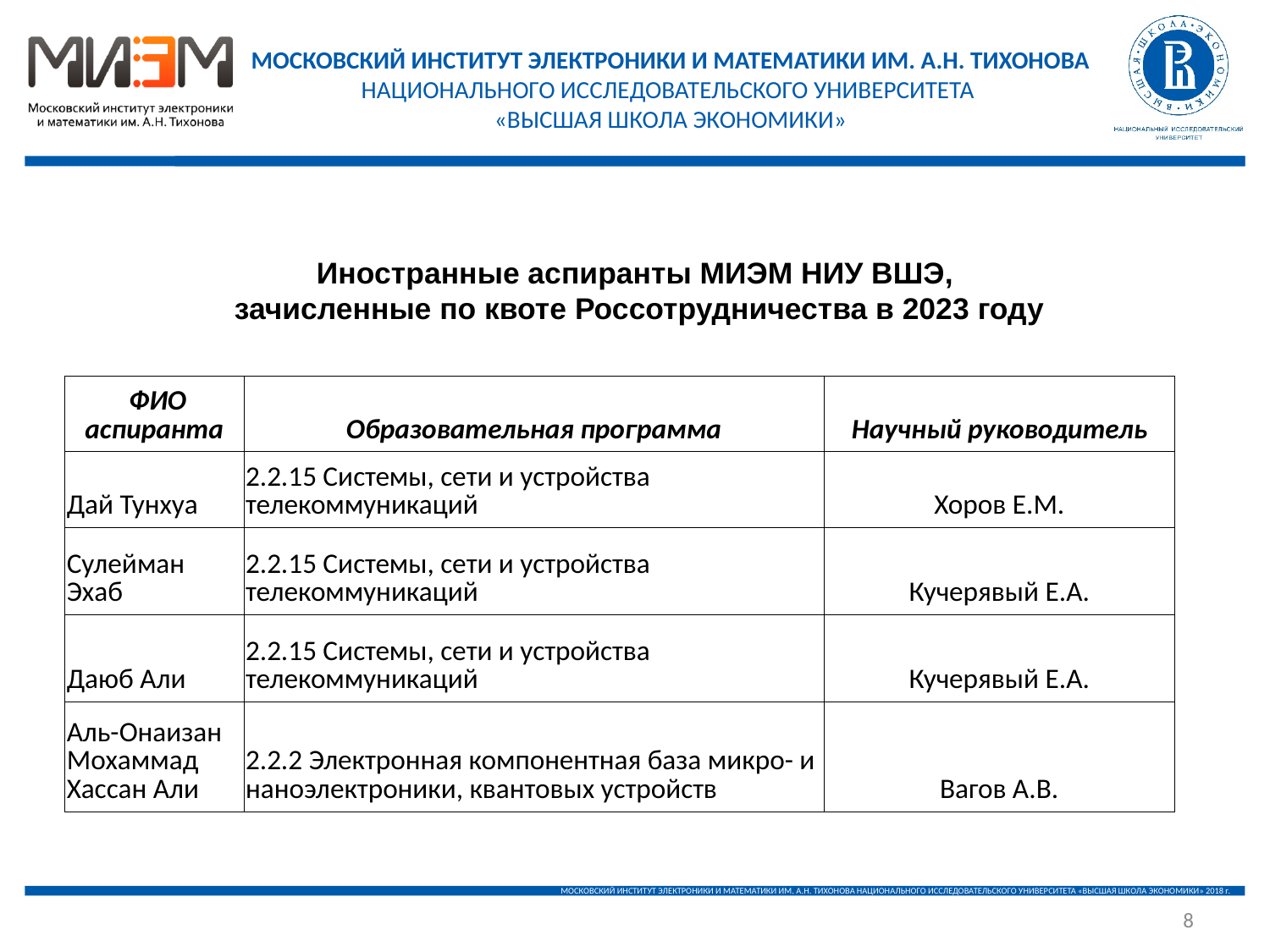

Иностранные аспиранты МИЭМ НИУ ВШЭ,
 зачисленные по квоте Россотрудничества в 2023 году
| ФИО аспиранта | Образовательная программа | Научный руководитель |
| --- | --- | --- |
| Дай Тунхуа | 2.2.15 Системы, сети и устройства телекоммуникаций | Хоров Е.М. |
| Сулейман Эхаб | 2.2.15 Системы, сети и устройства телекоммуникаций | Кучерявый Е.А. |
| Даюб Али | 2.2.15 Системы, сети и устройства телекоммуникаций | Кучерявый Е.А. |
| Аль-Онаизан Мохаммад Хассан Али | 2.2.2 Электронная компонентная база микро- и наноэлектроники, квантовых устройств | Вагов А.В. |
8